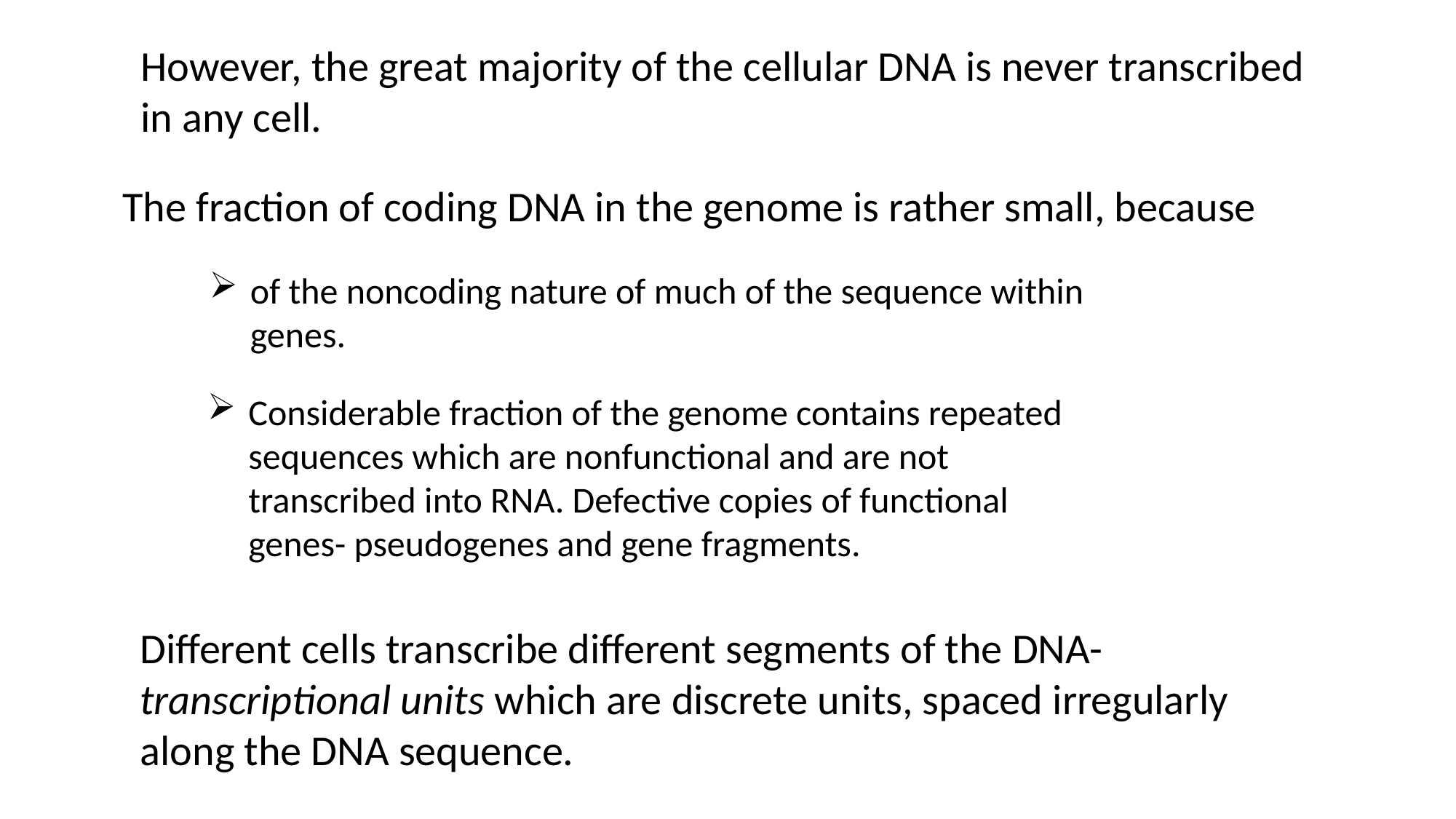

However, the great majority of the cellular DNA is never transcribed
in any cell.
The fraction of coding DNA in the genome is rather small, because

of the noncoding nature of much of the sequence within genes.
Considerable fraction of the genome contains repeated sequences which are nonfunctional and are not transcribed into RNA. Defective copies of functional genes- pseudogenes and gene fragments.
Different cells transcribe different segments of the DNA-
transcriptional units which are discrete units, spaced irregularly
along the DNA sequence.